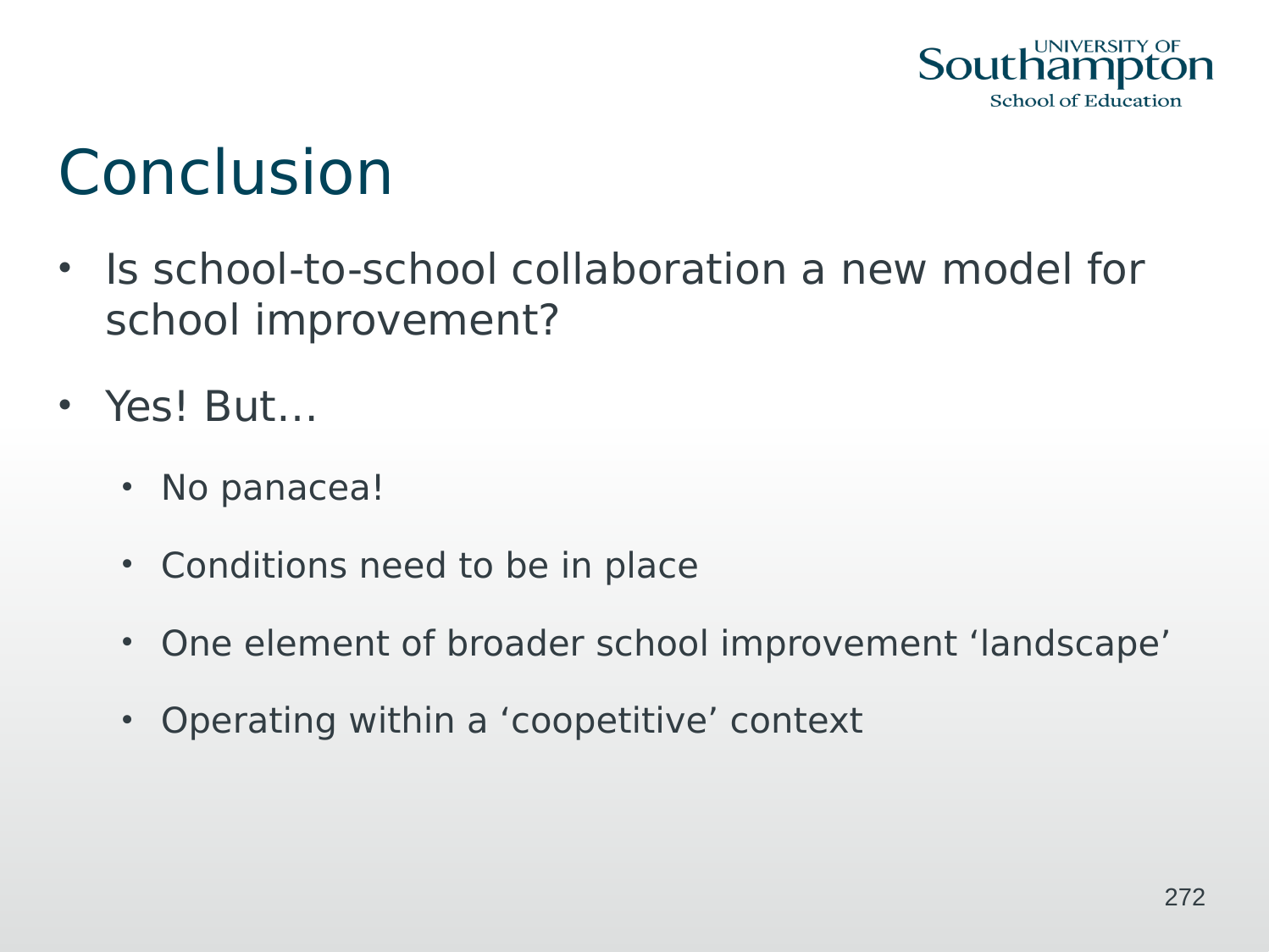

# Conclusion
Is school-to-school collaboration a new model for school improvement?
Yes! But…
No panacea!
Conditions need to be in place
One element of broader school improvement ‘landscape’
Operating within a ‘coopetitive’ context

272